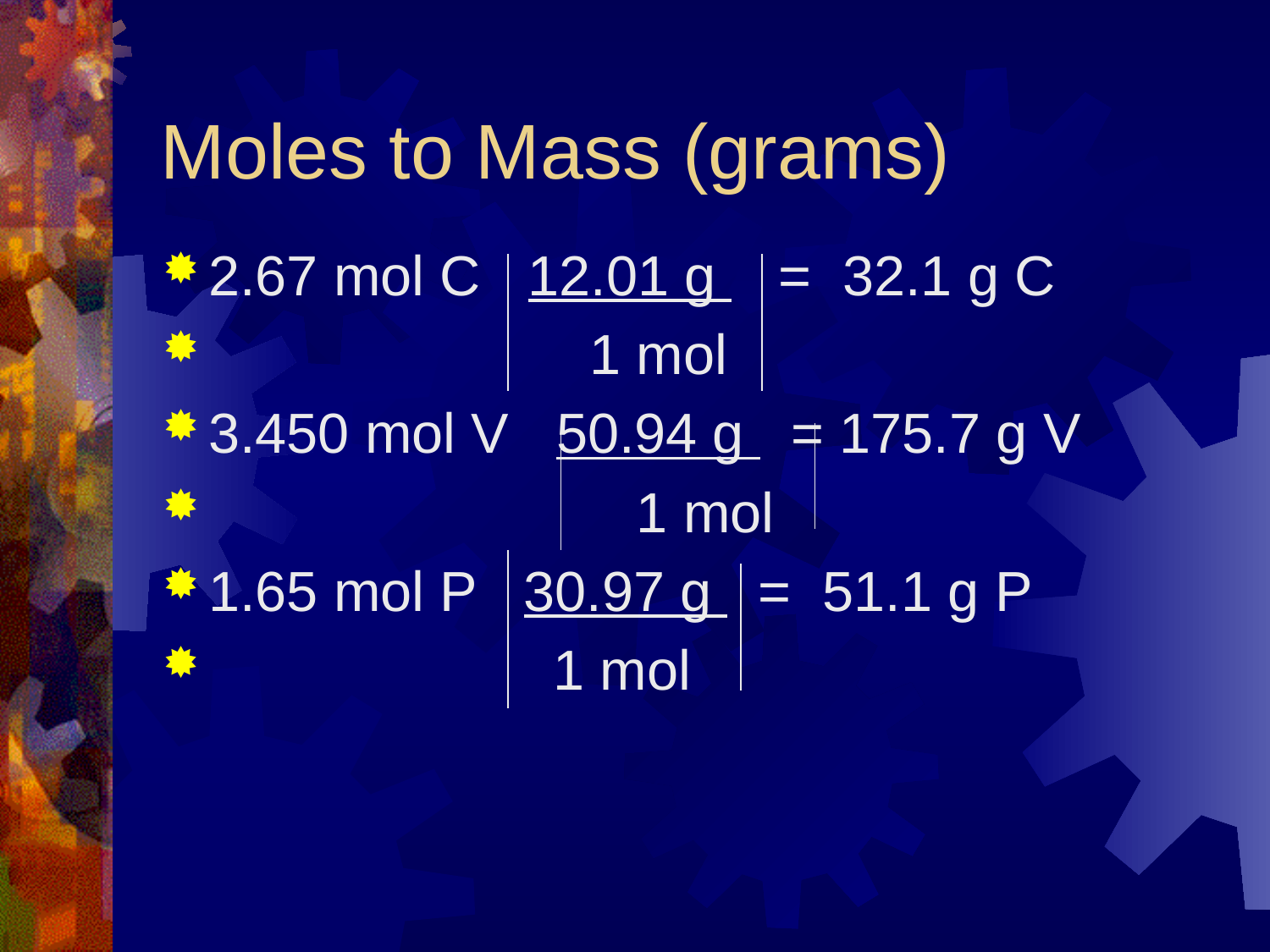

# Moles to Mass (grams)
2.67 mol C   12.01 g    =  32.1 g C
 			1 mol
3.450 mol V   50.94 g   = 175.7 g V
 			   1 mol
1.65 mol P   30.97 g   =  51.1 g P
                      1 mol